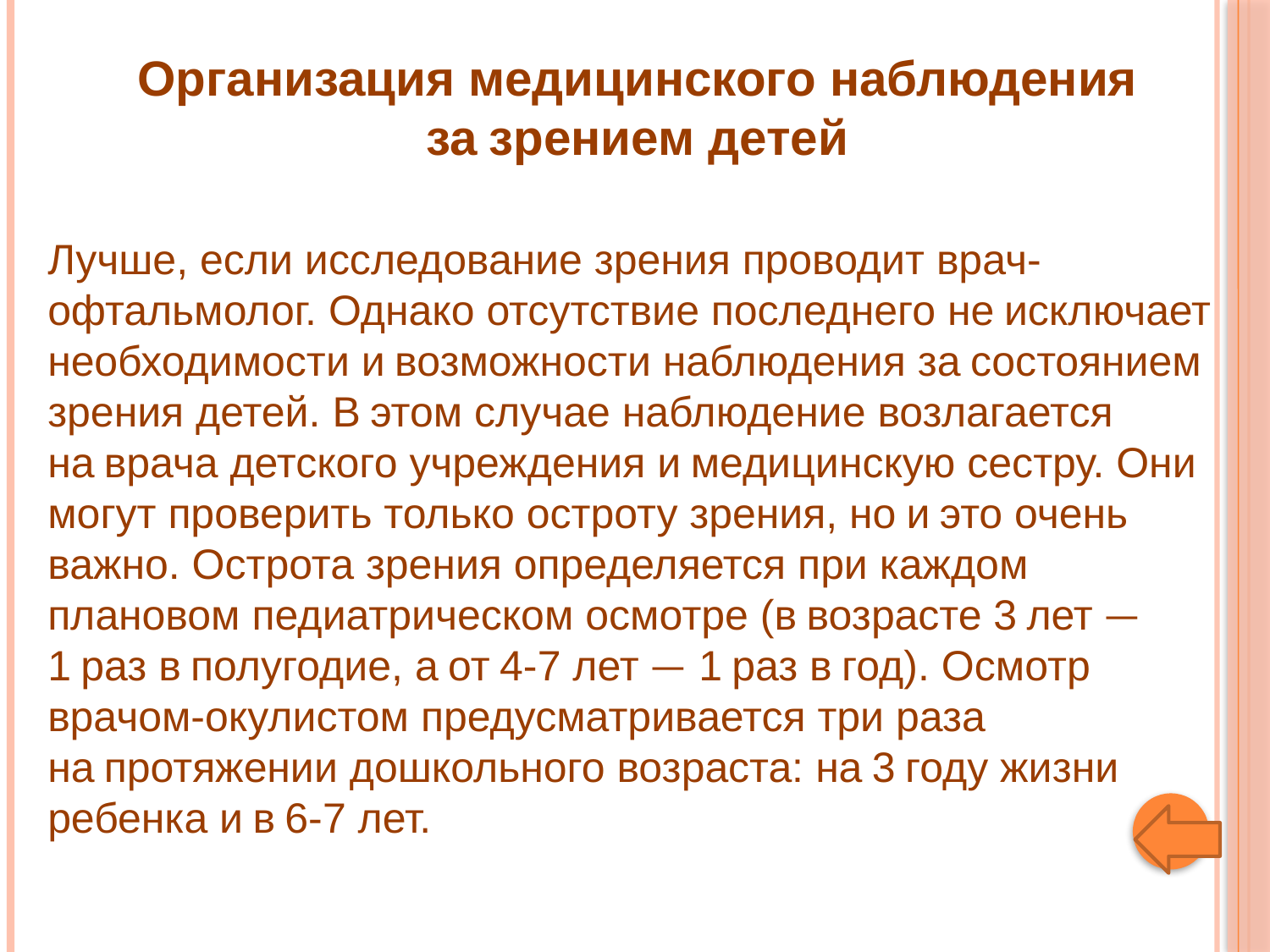

Организация медицинского наблюдения за зрением детей

Лучше, если исследование зрения проводит врач-офтальмолог. Однако отсутствие последнего не исключает необходимости и возможности наблюдения за состоянием зрения детей. В этом случае наблюдение возлагается на врача детского учреждения и медицинскую сестру. Они могут проверить только остроту зрения, но и это очень важно. Острота зрения определяется при каждом плановом педиатрическом осмотре (в возрасте 3 лет — 1 раз в полугодие, а от 4-7 лет — 1 раз в год). Осмотр врачом-окулистом предусматривается три раза на протяжении дошкольного возраста: на 3 году жизни ребенка и в 6-7 лет.